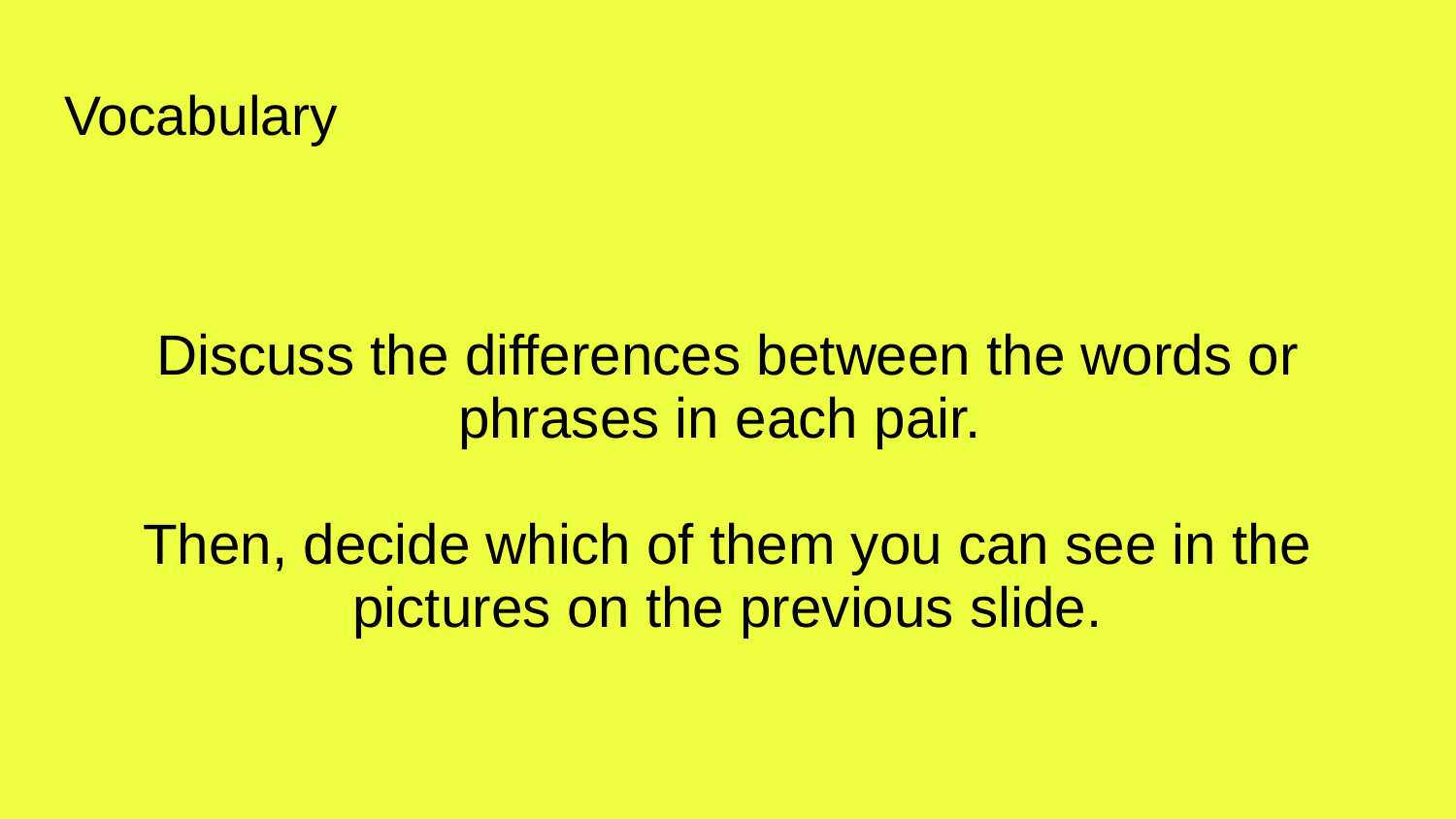

# Vocabulary

Discuss the differences between the words or phrases in each pair.

Then, decide which of them you can see in the pictures on the previous slide.